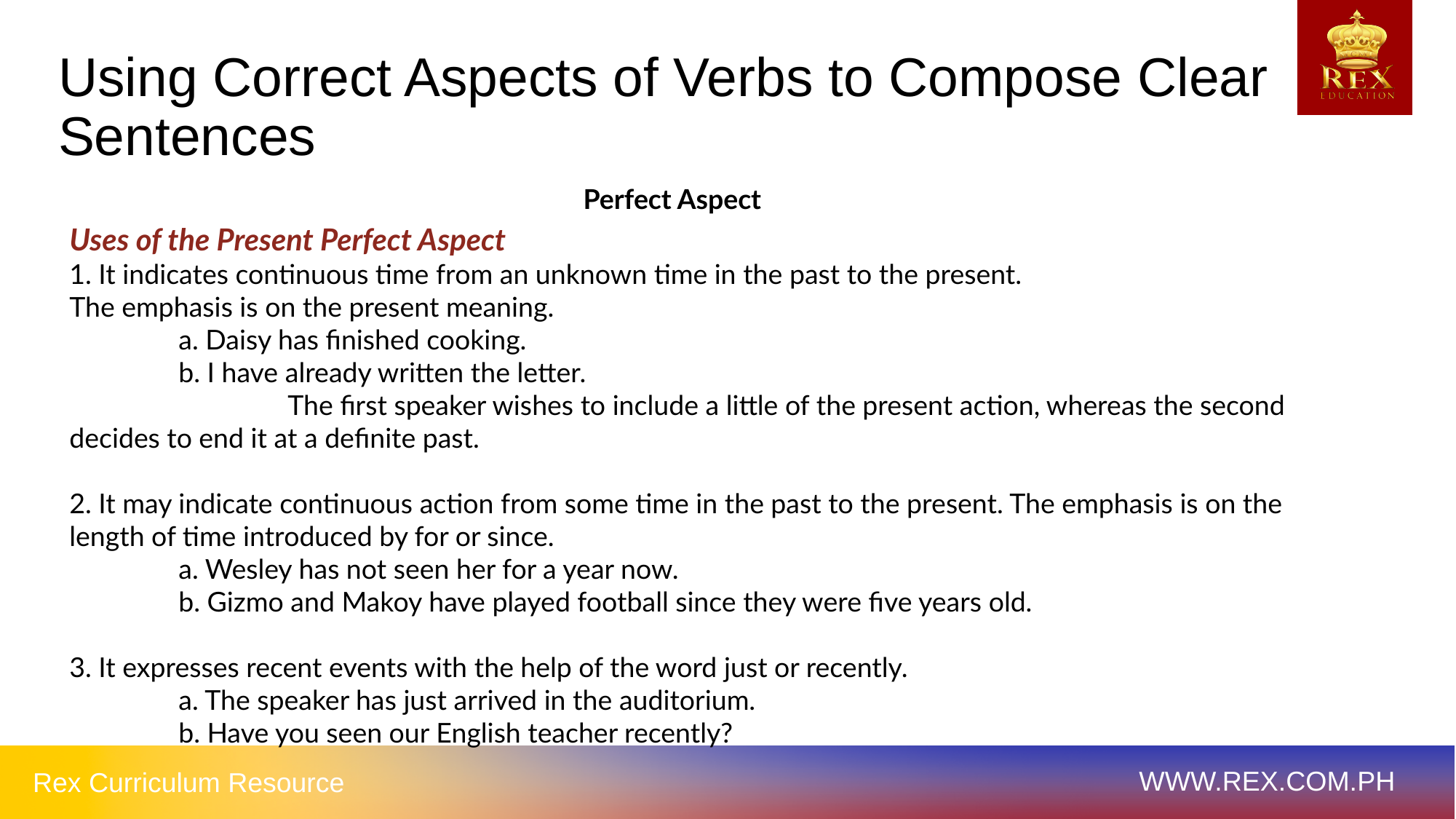

Using Correct Aspects of Verbs to Compose Clear Sentences
Perfect Aspect
Uses of the Present Perfect Aspect
1. It indicates continuous time from an unknown time in the past to the present.
The emphasis is on the present meaning.
	a. Daisy has finished cooking.
	b. I have already written the letter.
		The first speaker wishes to include a little of the present action, whereas the second decides to end it at a definite past.

2. It may indicate continuous action from some time in the past to the present. The emphasis is on the length of time introduced by for or since.
	a. Wesley has not seen her for a year now.
	b. Gizmo and Makoy have played football since they were five years old.

3. It expresses recent events with the help of the word just or recently.
	a. The speaker has just arrived in the auditorium.
	b. Have you seen our English teacher recently?